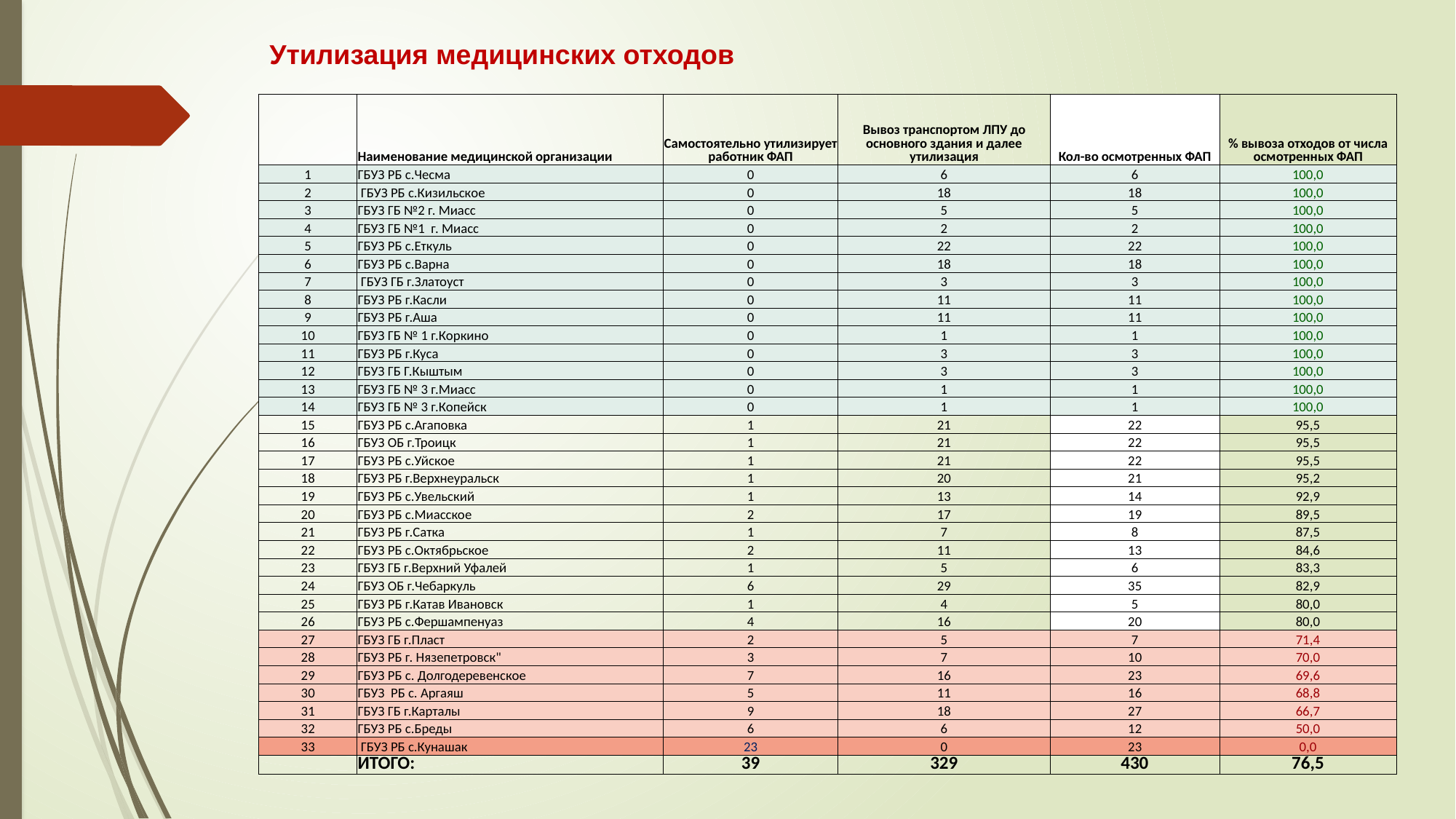

# Утилизация медицинских отходов
|  | Наименование медицинской организации | Самостоятельно утилизирует работник ФАП | Вывоз транспортом ЛПУ до основного здания и далее утилизация | Кол-во осмотренных ФАП | % вывоза отходов от числа осмотренных ФАП |
| --- | --- | --- | --- | --- | --- |
| 1 | ГБУЗ РБ с.Чесма | 0 | 6 | 6 | 100,0 |
| 2 | ГБУЗ РБ с.Кизильское | 0 | 18 | 18 | 100,0 |
| 3 | ГБУЗ ГБ №2 г. Миасс | 0 | 5 | 5 | 100,0 |
| 4 | ГБУЗ ГБ №1 г. Миасс | 0 | 2 | 2 | 100,0 |
| 5 | ГБУЗ РБ с.Еткуль | 0 | 22 | 22 | 100,0 |
| 6 | ГБУЗ РБ с.Варна | 0 | 18 | 18 | 100,0 |
| 7 | ГБУЗ ГБ г.Златоуст | 0 | 3 | 3 | 100,0 |
| 8 | ГБУЗ РБ г.Касли | 0 | 11 | 11 | 100,0 |
| 9 | ГБУЗ РБ г.Аша | 0 | 11 | 11 | 100,0 |
| 10 | ГБУЗ ГБ № 1 г.Коркино | 0 | 1 | 1 | 100,0 |
| 11 | ГБУЗ РБ г.Куса | 0 | 3 | 3 | 100,0 |
| 12 | ГБУЗ ГБ Г.Кыштым | 0 | 3 | 3 | 100,0 |
| 13 | ГБУЗ ГБ № 3 г.Миасс | 0 | 1 | 1 | 100,0 |
| 14 | ГБУЗ ГБ № 3 г.Копейск | 0 | 1 | 1 | 100,0 |
| 15 | ГБУЗ РБ с.Агаповка | 1 | 21 | 22 | 95,5 |
| 16 | ГБУЗ ОБ г.Троицк | 1 | 21 | 22 | 95,5 |
| 17 | ГБУЗ РБ с.Уйское | 1 | 21 | 22 | 95,5 |
| 18 | ГБУЗ РБ г.Верхнеуральск | 1 | 20 | 21 | 95,2 |
| 19 | ГБУЗ РБ с.Увельский | 1 | 13 | 14 | 92,9 |
| 20 | ГБУЗ РБ с.Миасское | 2 | 17 | 19 | 89,5 |
| 21 | ГБУЗ РБ г.Сатка | 1 | 7 | 8 | 87,5 |
| 22 | ГБУЗ РБ с.Октябрьское | 2 | 11 | 13 | 84,6 |
| 23 | ГБУЗ ГБ г.Верхний Уфалей | 1 | 5 | 6 | 83,3 |
| 24 | ГБУЗ ОБ г.Чебаркуль | 6 | 29 | 35 | 82,9 |
| 25 | ГБУЗ РБ г.Катав Ивановск | 1 | 4 | 5 | 80,0 |
| 26 | ГБУЗ РБ с.Фершампенуаз | 4 | 16 | 20 | 80,0 |
| 27 | ГБУЗ ГБ г.Пласт | 2 | 5 | 7 | 71,4 |
| 28 | ГБУЗ РБ г. Нязепетровск" | 3 | 7 | 10 | 70,0 |
| 29 | ГБУЗ РБ с. Долгодеревенское | 7 | 16 | 23 | 69,6 |
| 30 | ГБУЗ РБ с. Аргаяш | 5 | 11 | 16 | 68,8 |
| 31 | ГБУЗ ГБ г.Карталы | 9 | 18 | 27 | 66,7 |
| 32 | ГБУЗ РБ с.Бреды | 6 | 6 | 12 | 50,0 |
| 33 | ГБУЗ РБ с.Кунашак | 23 | 0 | 23 | 0,0 |
|  | ИТОГО: | 39 | 329 | 430 | 76,5 |